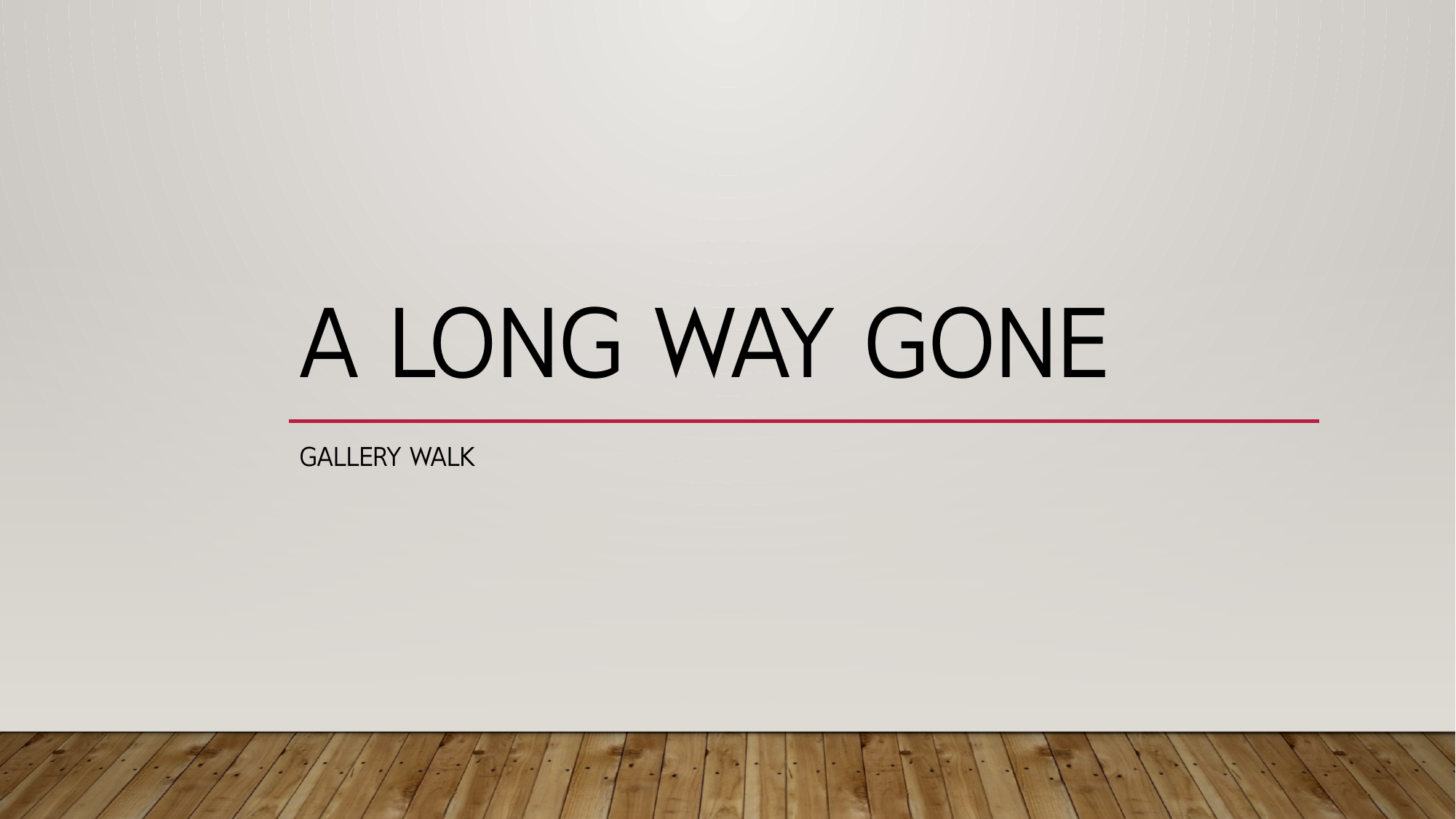

# A Long Way Gone
Gallery Walk